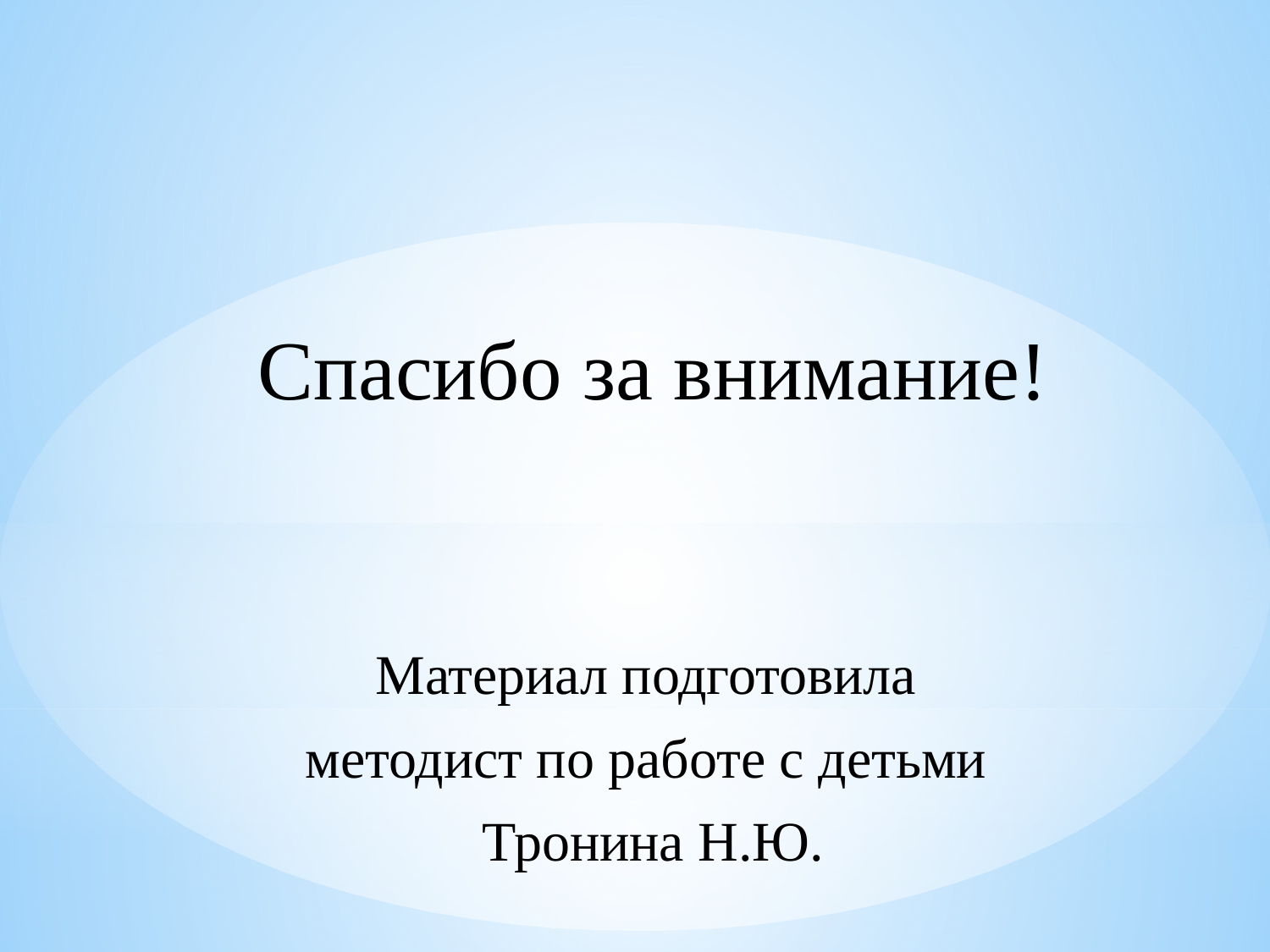

Спасибо за внимание!

Материал подготовила
методист по работе с детьми
Тронина Н.Ю.